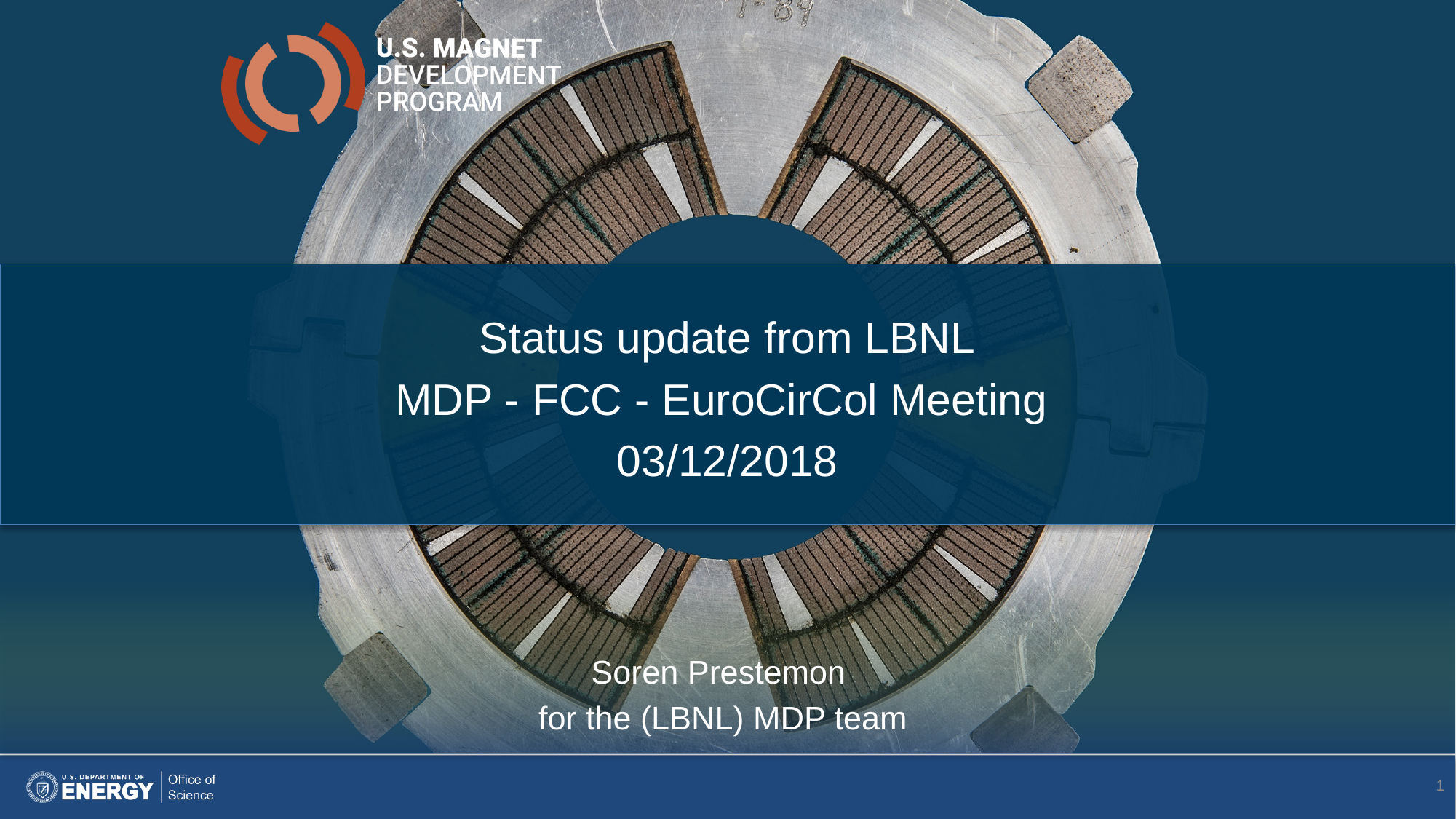

Status update from LBNL
MDP - FCC - EuroCirCol Meeting
03/12/2018
Soren Prestemon
 for the (LBNL) MDP team
1